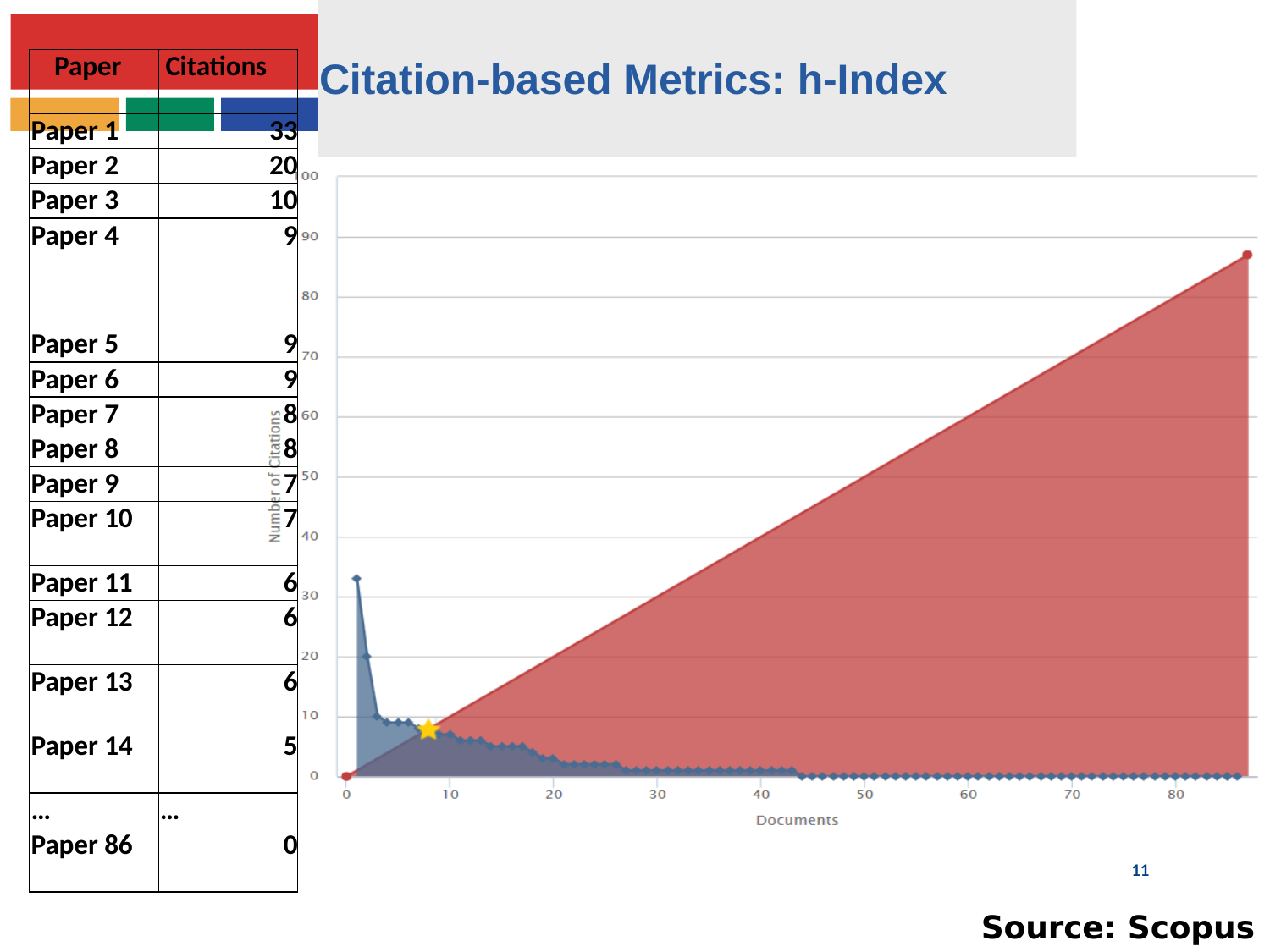

| Paper | Citations |
| --- | --- |
| Paper 1 | 33 |
| Paper 2 | 20 |
| Paper 3 | 10 |
| Paper 4 | 9 |
| Paper 5 | 9 |
| Paper 6 | 9 |
| Paper 7 | 8 |
| Paper 8 | 8 |
| Paper 9 | 7 |
| Paper 10 | 7 |
| Paper 11 | 6 |
| Paper 12 | 6 |
| Paper 13 | 6 |
| Paper 14 | 5 |
| … | … |
| Paper 86 | 0 |
# Citation-based Metrics: h-Index

11
Source: Scopus